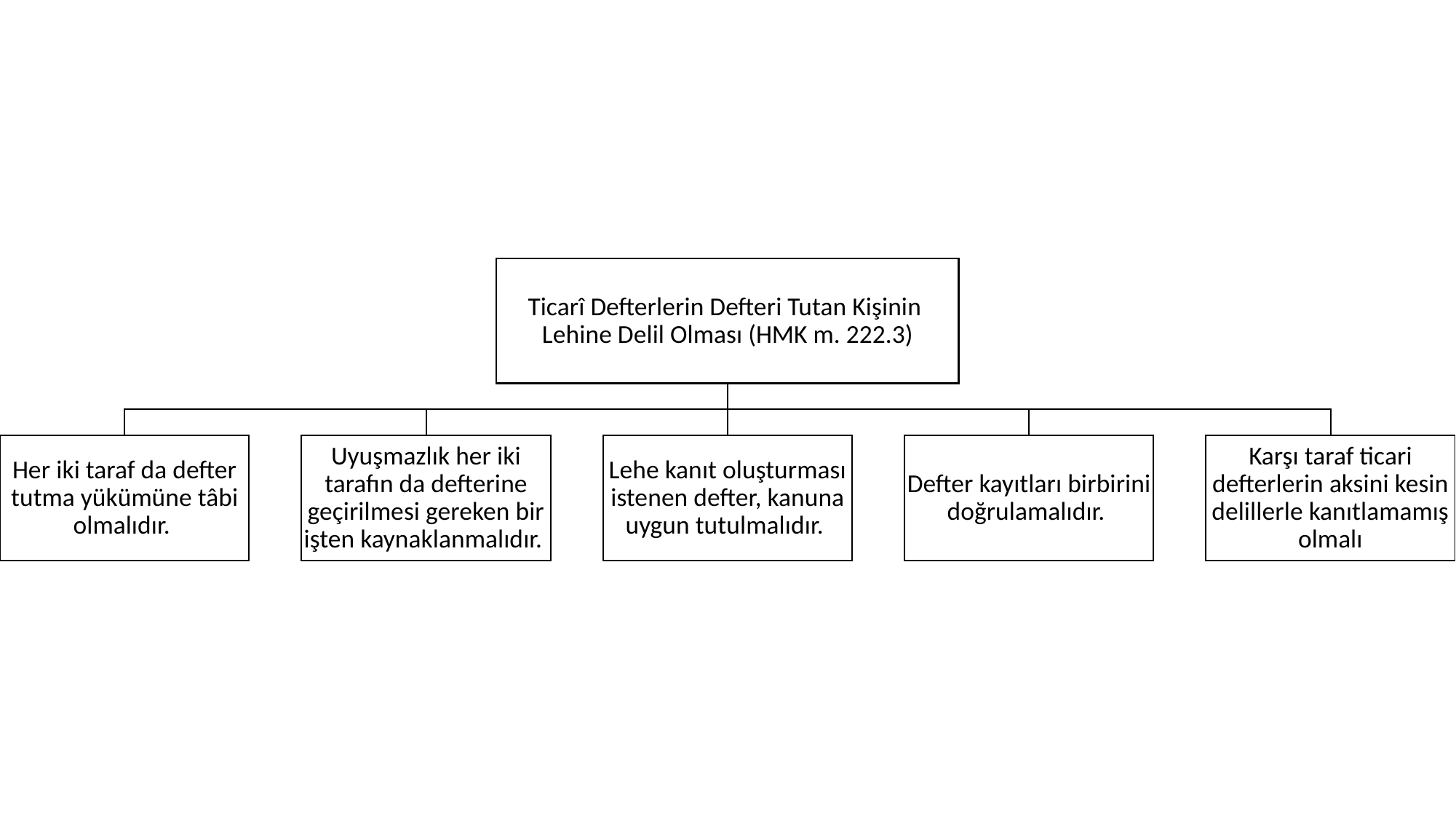

Ticarî Defterlerin Defteri Tutan Kişinin  Lehine Delil Olması (HMK m. 222.3)
Her iki taraf da defter tutma yükümüne tâbi olmalıdır.
Uyuşmazlık her iki tarafın da defterine geçirilmesi gereken bir işten kaynaklanmalıdır.
Lehe kanıt oluşturması istenen defter, kanuna uygun tutulmalıdır.
Defter kayıtları birbirini doğrulamalıdır.
Karşı taraf ticari defterlerin aksini kesin delillerle kanıtlamamış olmalı